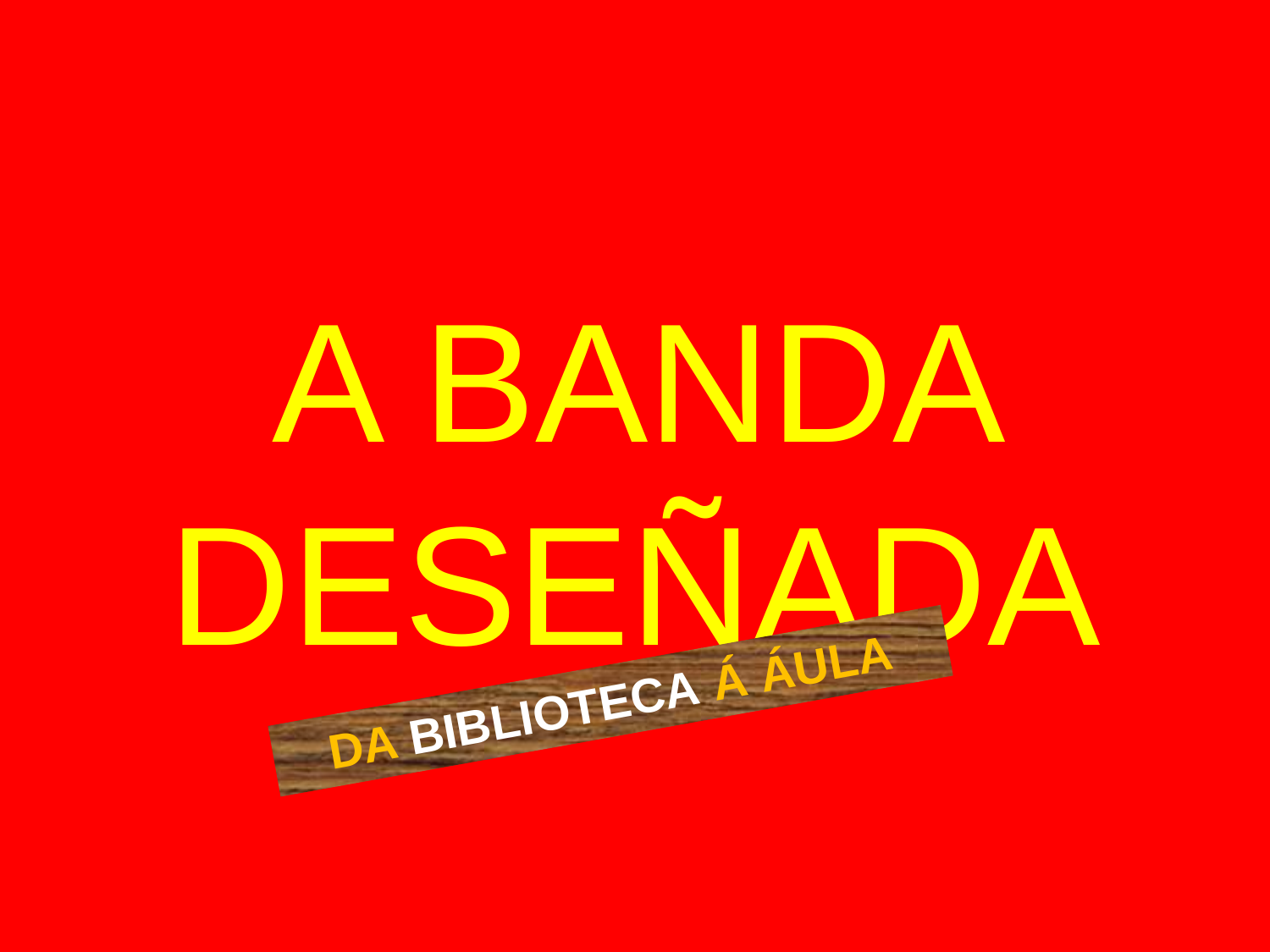

# A BANDA DESEÑADA
DA BIBLIOTECA Á ÁULA